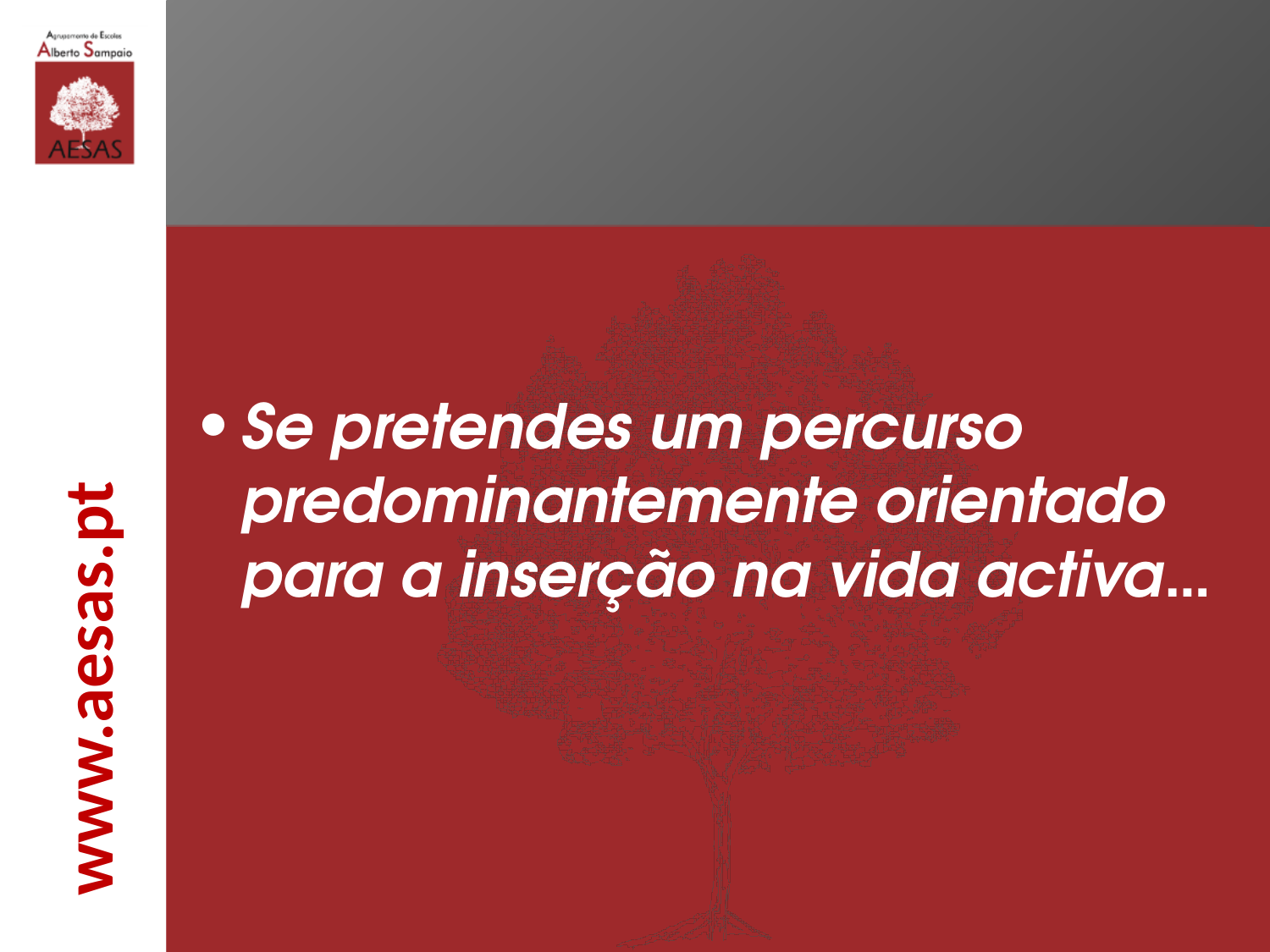

#
Se pretendes um percurso predominantemente orientado para a inserção na vida activa…